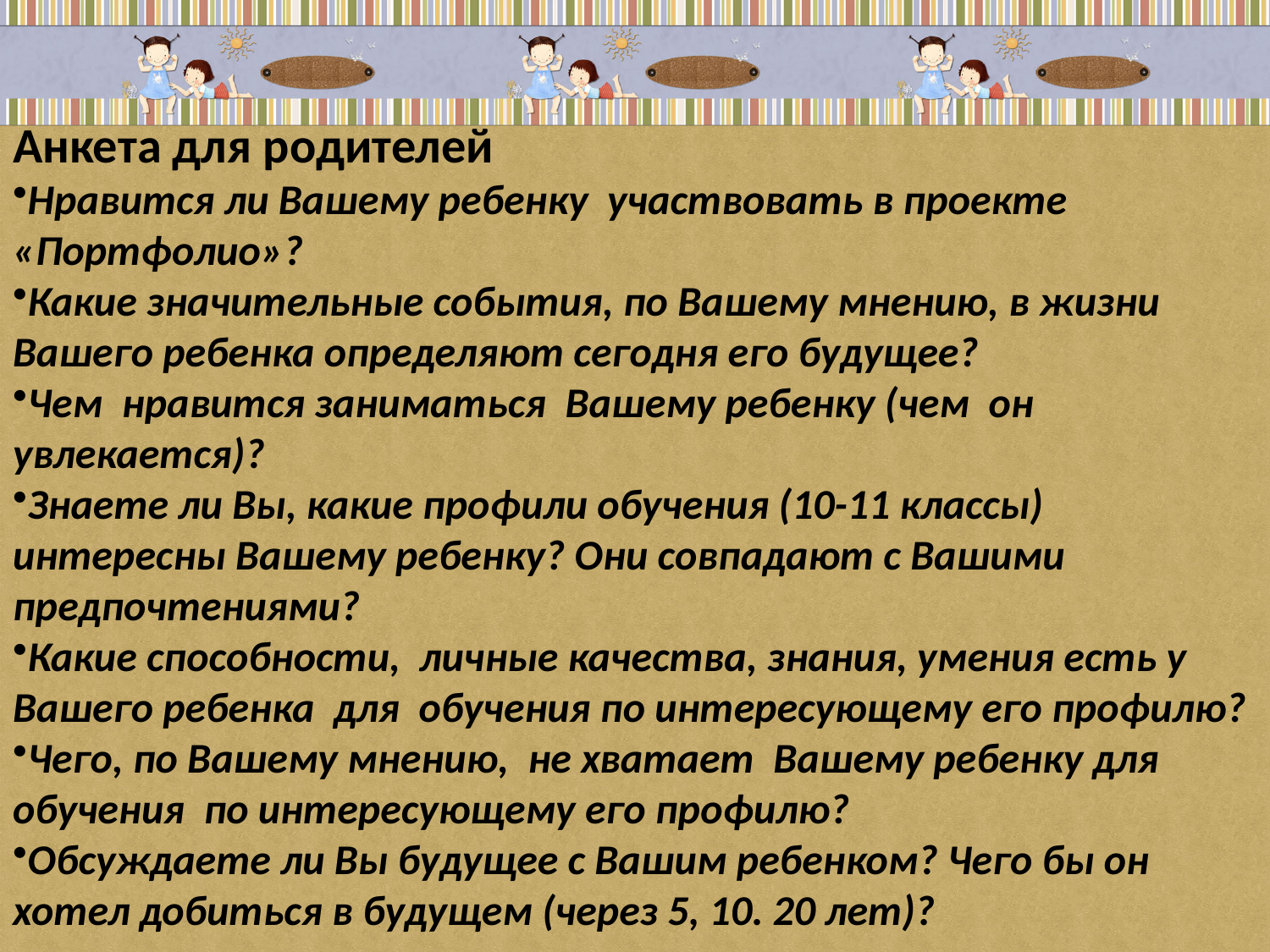

Анкета для родителей
Нравится ли Вашему ребенку  участвовать в проекте  «Портфолио»?
Какие значительные события, по Вашему мнению, в жизни Вашего ребенка определяют сегодня его будущее?
Чем  нравится заниматься  Вашему ребенку (чем  он увлекается)?
Знаете ли Вы, какие профили обучения (10-11 классы) интересны Вашему ребенку? Они совпадают с Вашими предпочтениями?
Какие способности,  личные качества, знания, умения есть у Вашего ребенка  для  обучения по интересующему его профилю?
Чего, по Вашему мнению,  не хватает  Вашему ребенку для обучения  по интересующему его профилю?
Обсуждаете ли Вы будущее с Вашим ребенком? Чего бы он хотел добиться в будущем (через 5, 10. 20 лет)?